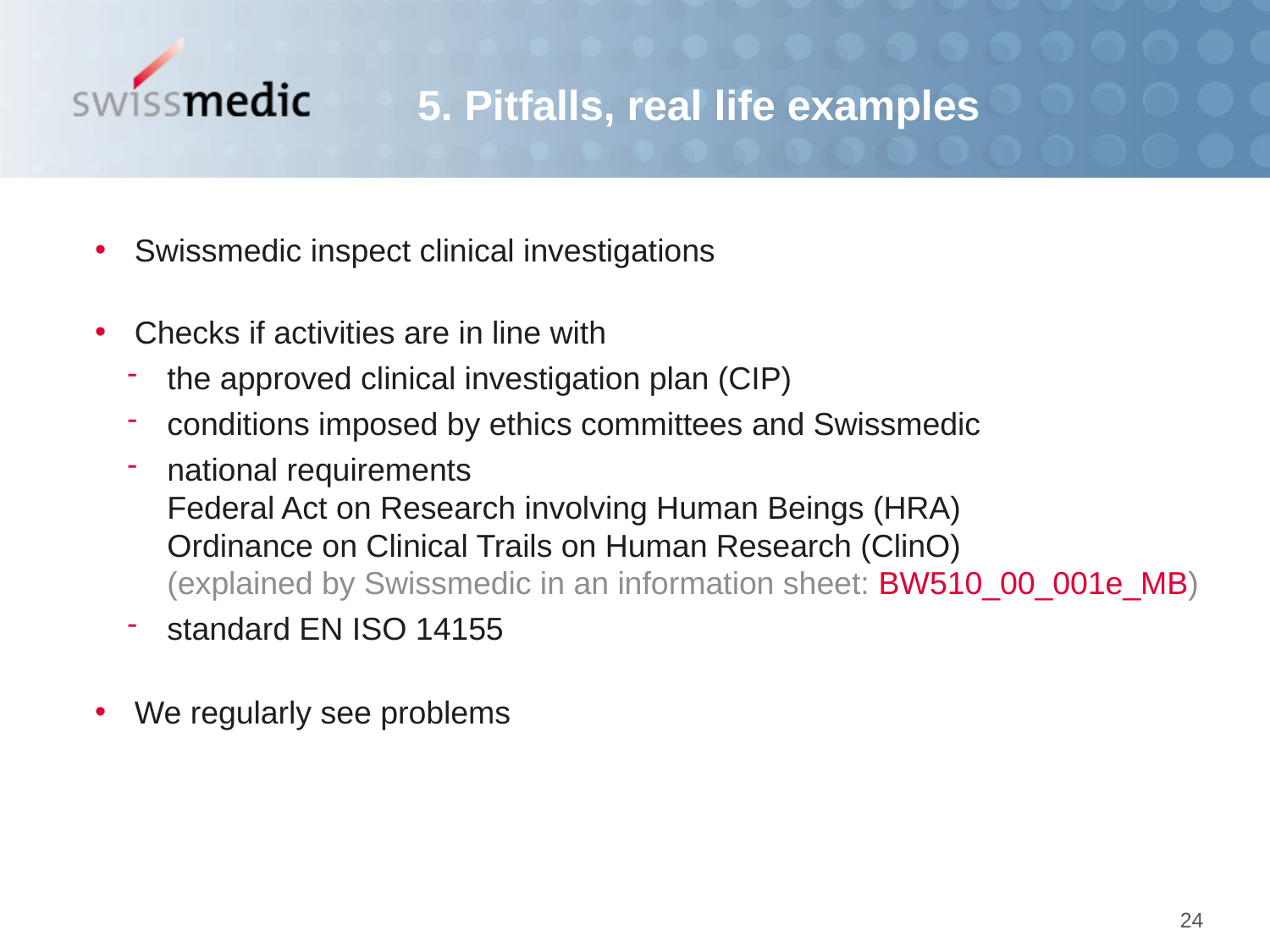

5. Pitfalls, real life examples
Swissmedic inspect clinical investigations
Checks if activities are in line with
the approved clinical investigation plan (CIP)
conditions imposed by ethics committees and Swissmedic
national requirements
Federal Act on Research involving Human Beings (HRA)
Ordinance on Clinical Trails on Human Research (ClinO)
(explained by Swissmedic in an information sheet: BW510_00_001e_MB)
standard EN ISO 14155
We regularly see problems

24